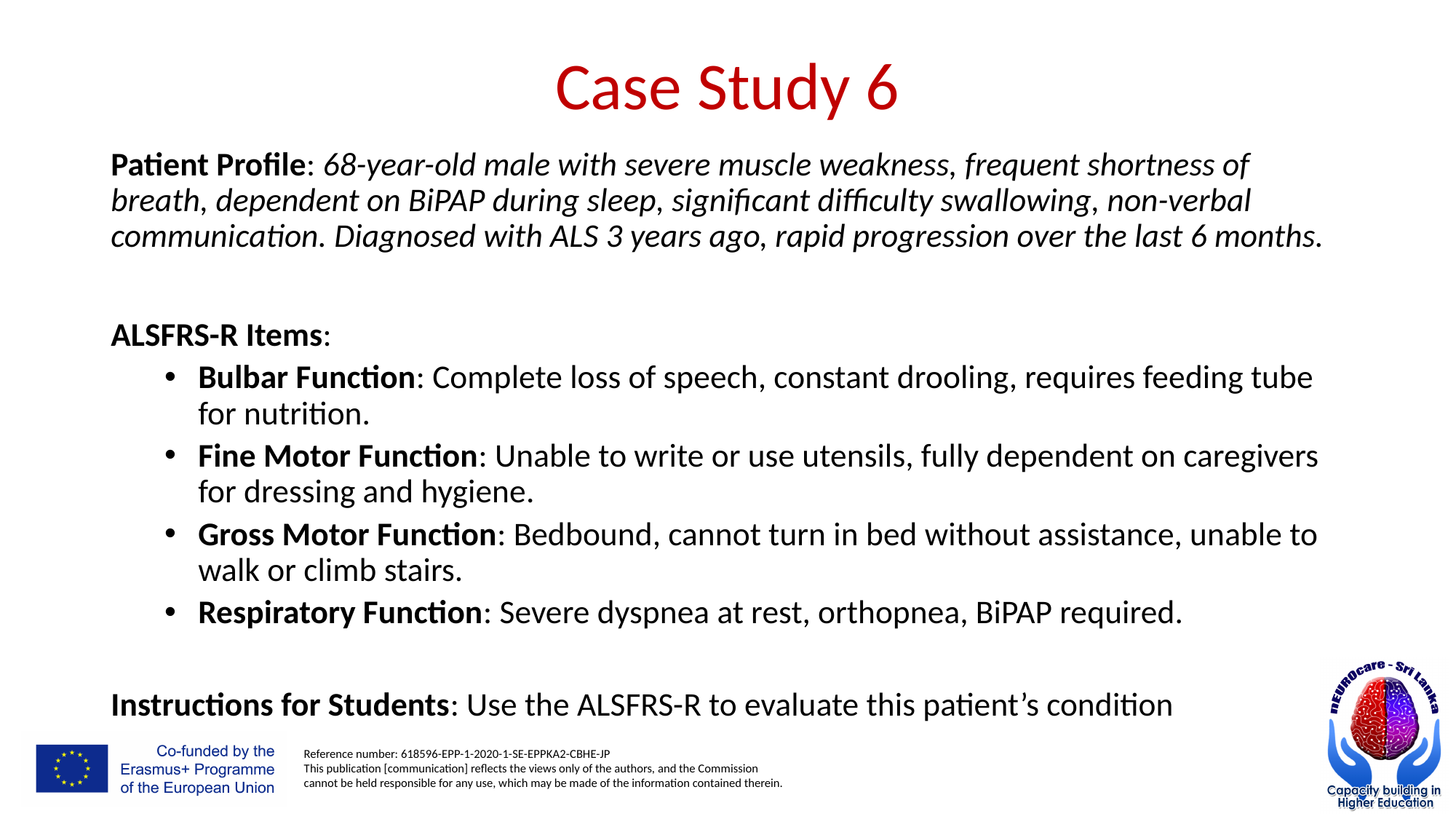

# Case Study 6
Patient Profile: 68-year-old male with severe muscle weakness, frequent shortness of breath, dependent on BiPAP during sleep, significant difficulty swallowing, non-verbal communication. Diagnosed with ALS 3 years ago, rapid progression over the last 6 months.

ALSFRS-R Items:
Bulbar Function: Complete loss of speech, constant drooling, requires feeding tube for nutrition.
Fine Motor Function: Unable to write or use utensils, fully dependent on caregivers for dressing and hygiene.
Gross Motor Function: Bedbound, cannot turn in bed without assistance, unable to walk or climb stairs.
Respiratory Function: Severe dyspnea at rest, orthopnea, BiPAP required.

Instructions for Students: Use the ALSFRS-R to evaluate this patient’s condition